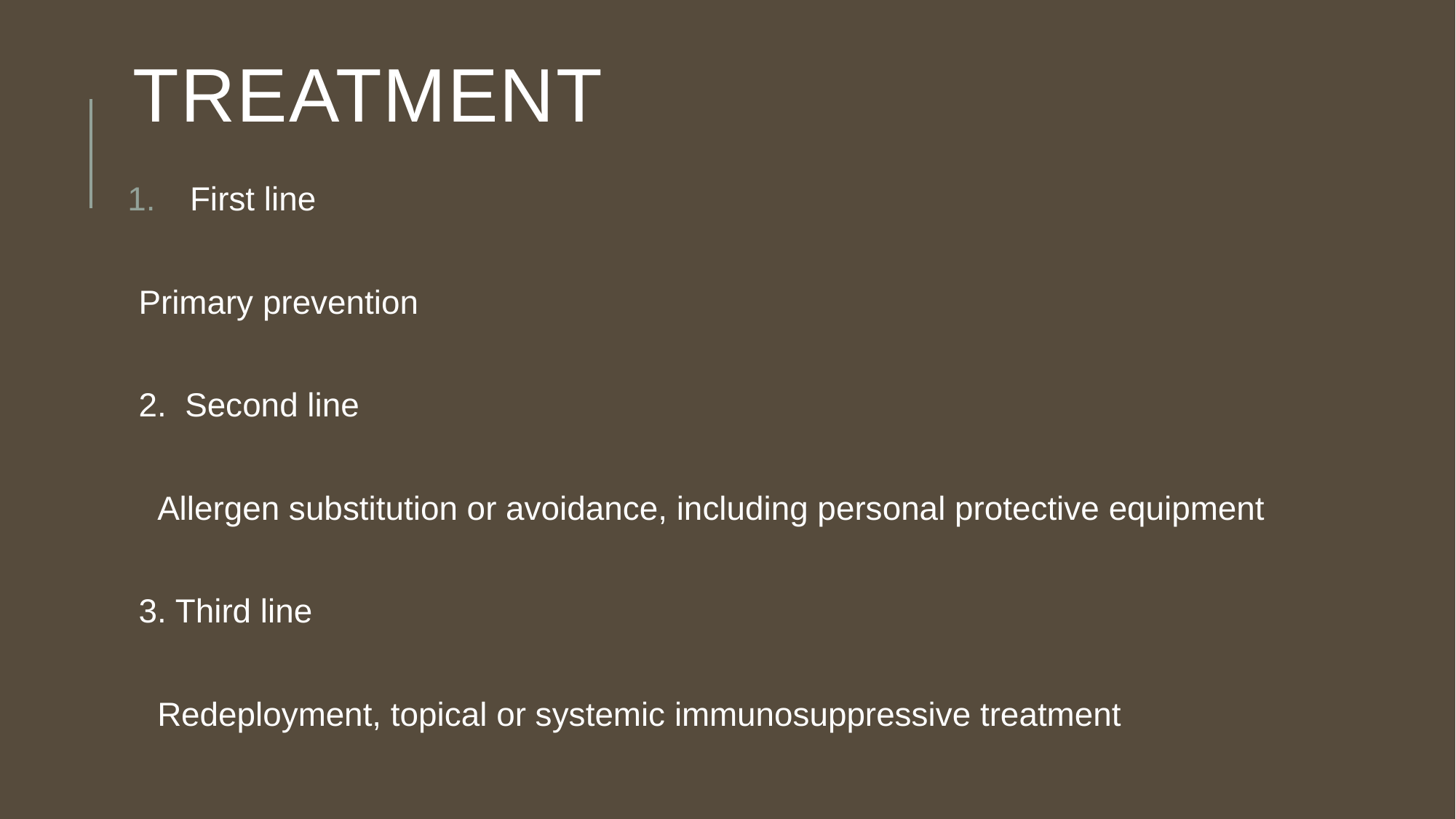

# TREATMENT

First line
Primary prevention
2.  Second line
  Allergen substitution or avoidance, including personal protective equipment
3. Third line
  Redeployment, topical or systemic immunosuppressive treatment